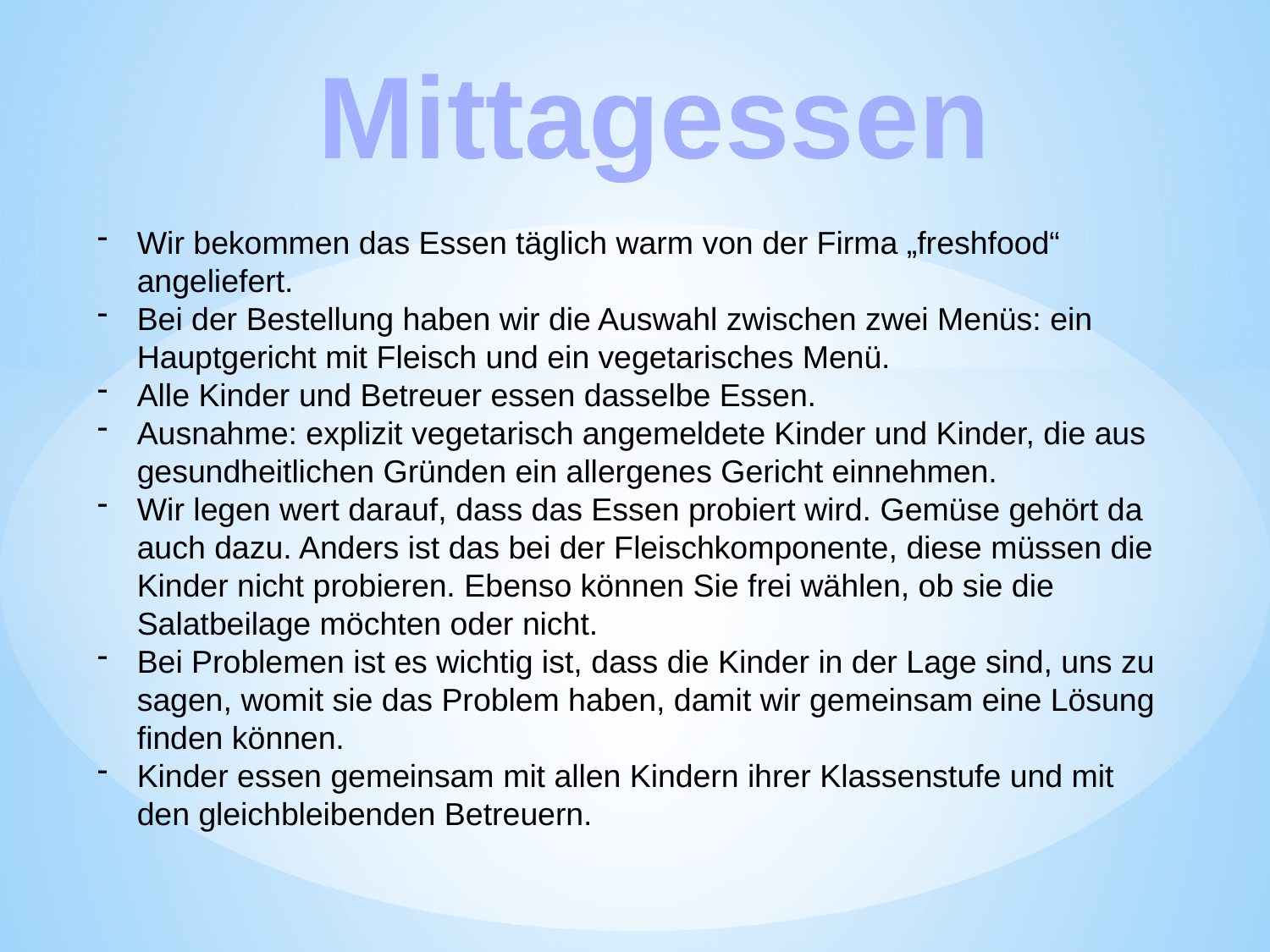

Mittagessen
Wir bekommen das Essen täglich warm von der Firma „freshfood“ angeliefert.
Bei der Bestellung haben wir die Auswahl zwischen zwei Menüs: ein Hauptgericht mit Fleisch und ein vegetarisches Menü.
Alle Kinder und Betreuer essen dasselbe Essen.
Ausnahme: explizit vegetarisch angemeldete Kinder und Kinder, die aus gesundheitlichen Gründen ein allergenes Gericht einnehmen.
Wir legen wert darauf, dass das Essen probiert wird. Gemüse gehört da auch dazu. Anders ist das bei der Fleischkomponente, diese müssen die Kinder nicht probieren. Ebenso können Sie frei wählen, ob sie die Salatbeilage möchten oder nicht.
Bei Problemen ist es wichtig ist, dass die Kinder in der Lage sind, uns zu sagen, womit sie das Problem haben, damit wir gemeinsam eine Lösung finden können.
Kinder essen gemeinsam mit allen Kindern ihrer Klassenstufe und mit den gleichbleibenden Betreuern.